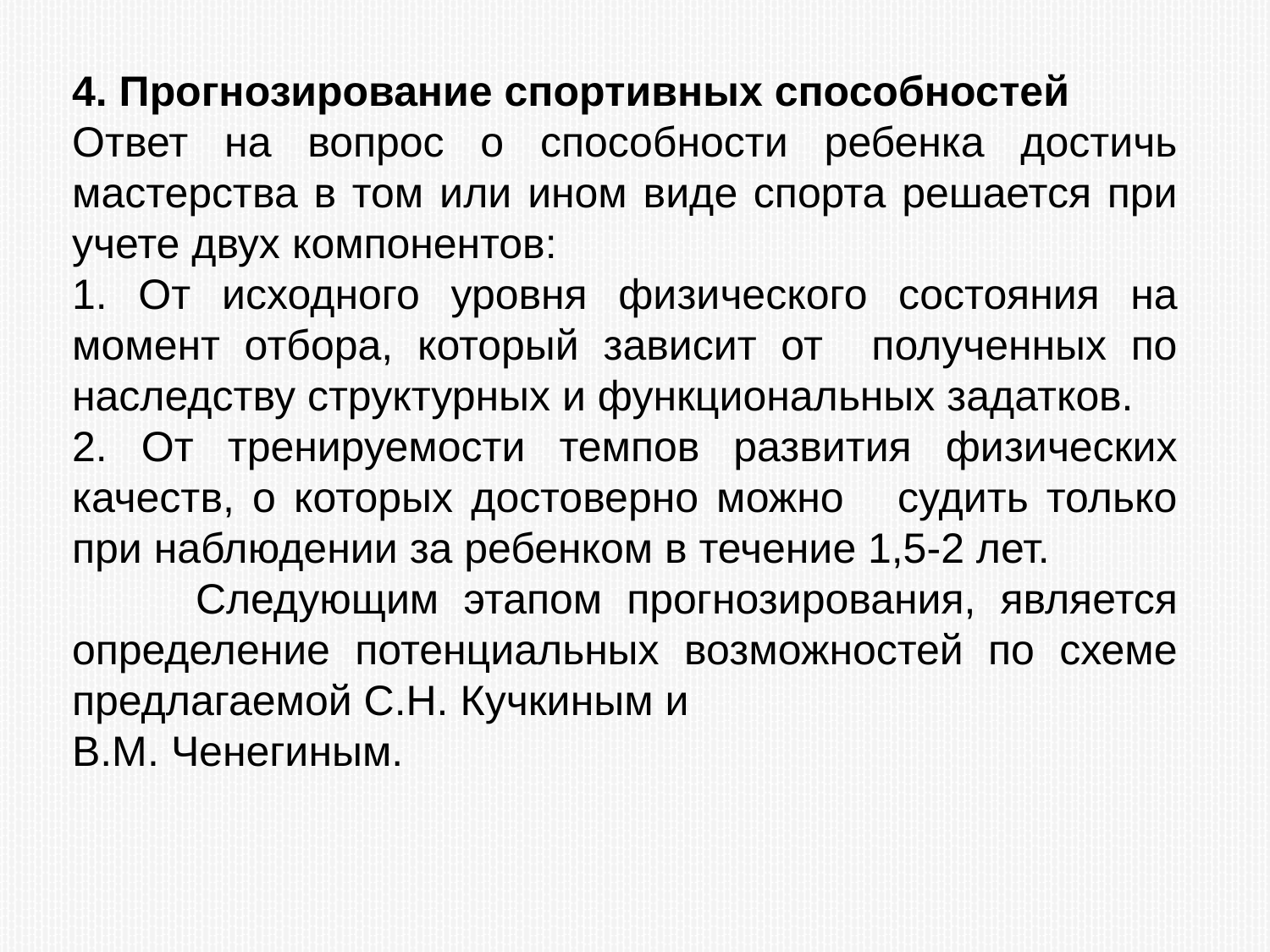

4. Прогнозирование спортивных способностей
Ответ на вопрос о способности ребенка достичь мастерства в том или ином виде спорта решается при учете двух компонентов:
1. От исходного уровня физического состояния на момент отбора, который зависит от  полученных по наследству структурных и функциональных задатков.
2. От тренируемости темпов развития физических качеств, о которых достоверно можно   судить только при наблюдении за ребенком в течение 1,5-2 лет.
     Следующим этапом прогнозирования, является определение потенциальных возможностей по схеме предлагаемой С.Н. Кучкиным и
В.М. Ченегиным.